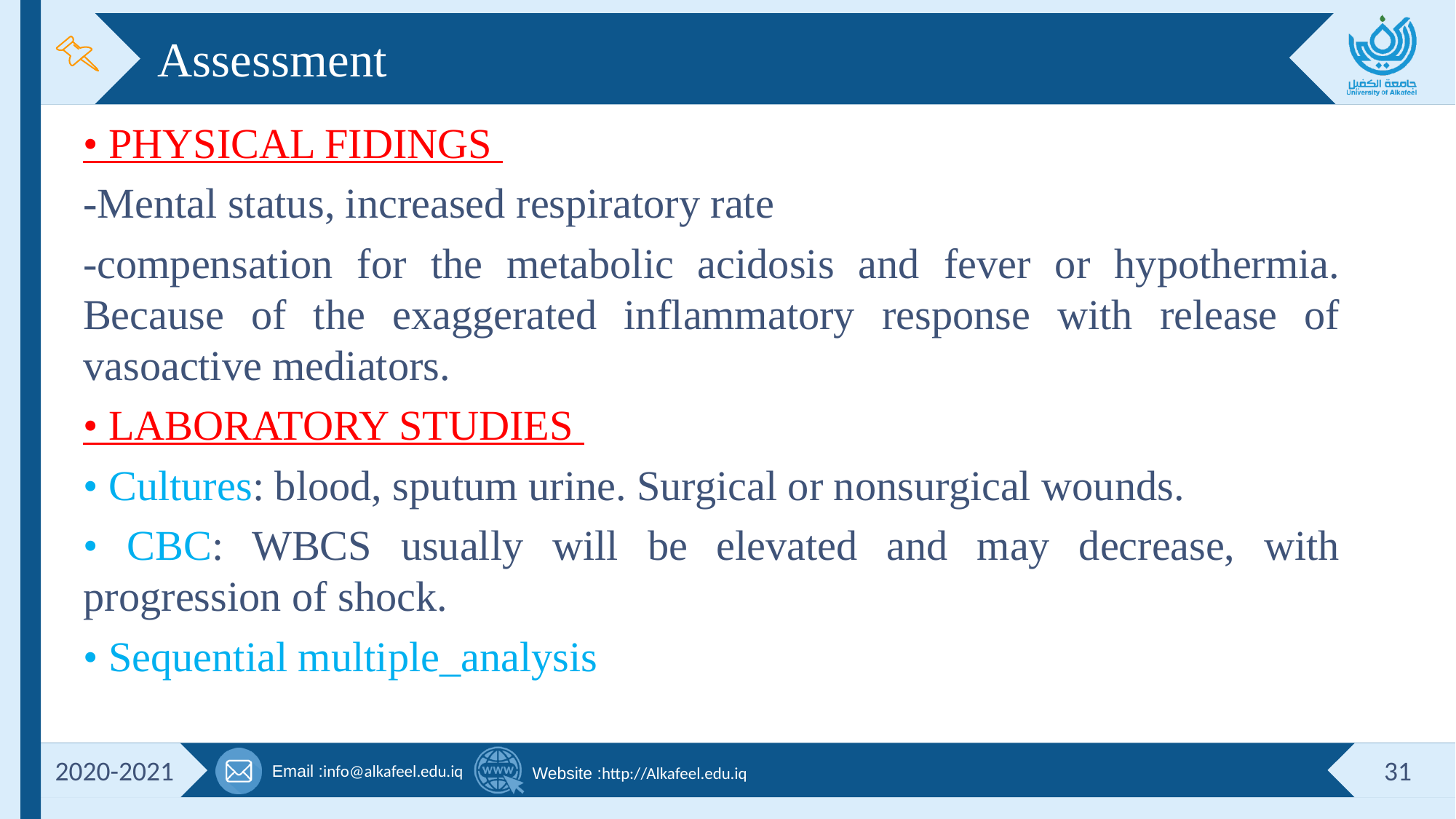

# Assessment
• PHYSICAL FIDINGS
-Mental status, increased respiratory rate
-compensation for the metabolic acidosis and fever or hypothermia. Because of the exaggerated inflammatory response with release of vasoactive mediators.
• LABORATORY STUDIES
• Cultures: blood, sputum urine. Surgical or nonsurgical wounds.
• CBC: WBCS usually will be elevated and may decrease, with progression of shock.
• Sequential multiple_analysis
2020-2021
31